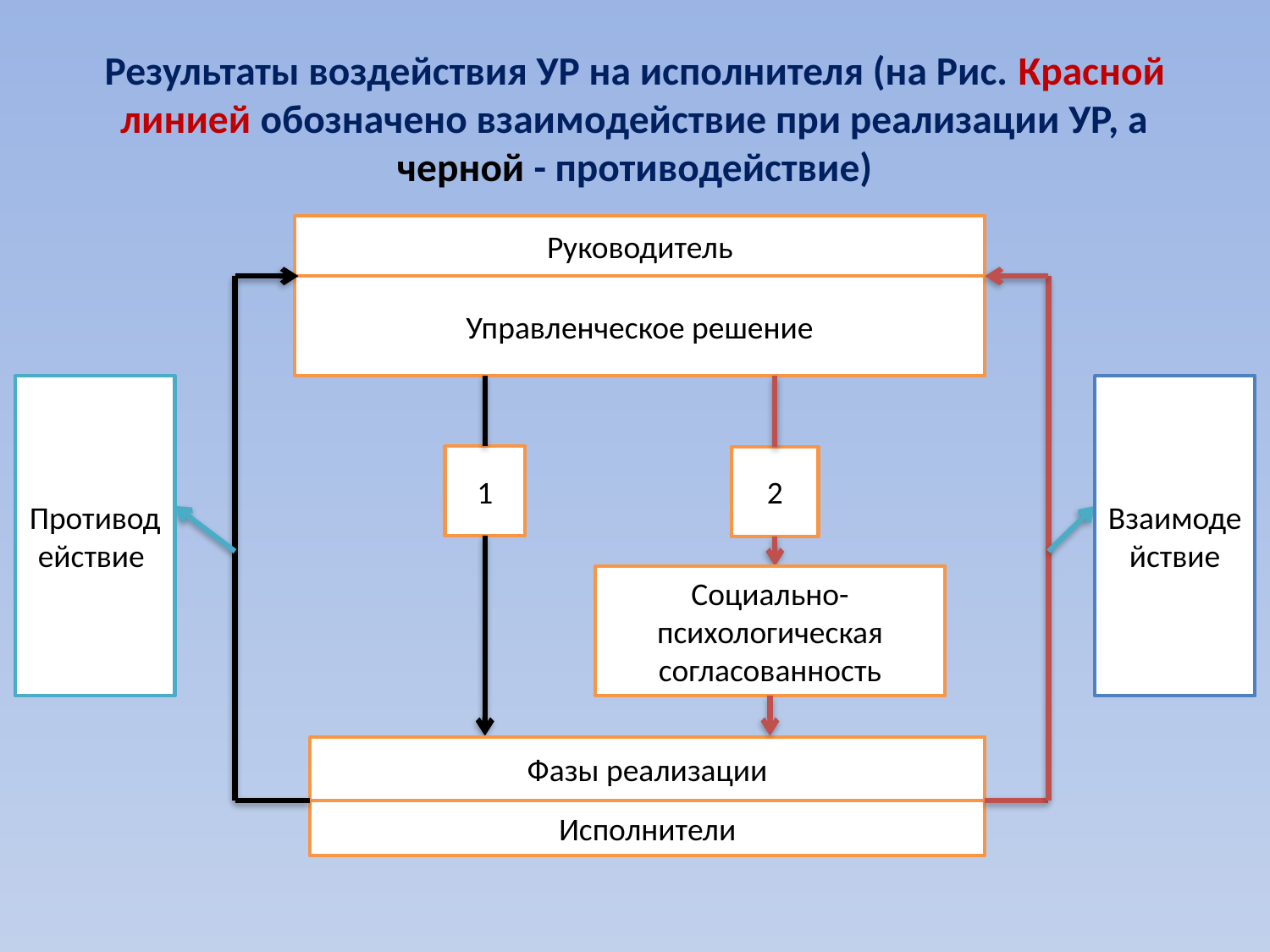

# Результаты воздействия УР на исполнителя (на Рис. Красной линией обозначено взаимодействие при реализации УР, а черной - противодействие)
Руководитель
Управленческое решение
Противодействие
Взаимодействие
1
2
Социально-психологическая согласованность
Фазы реализации
Исполнители